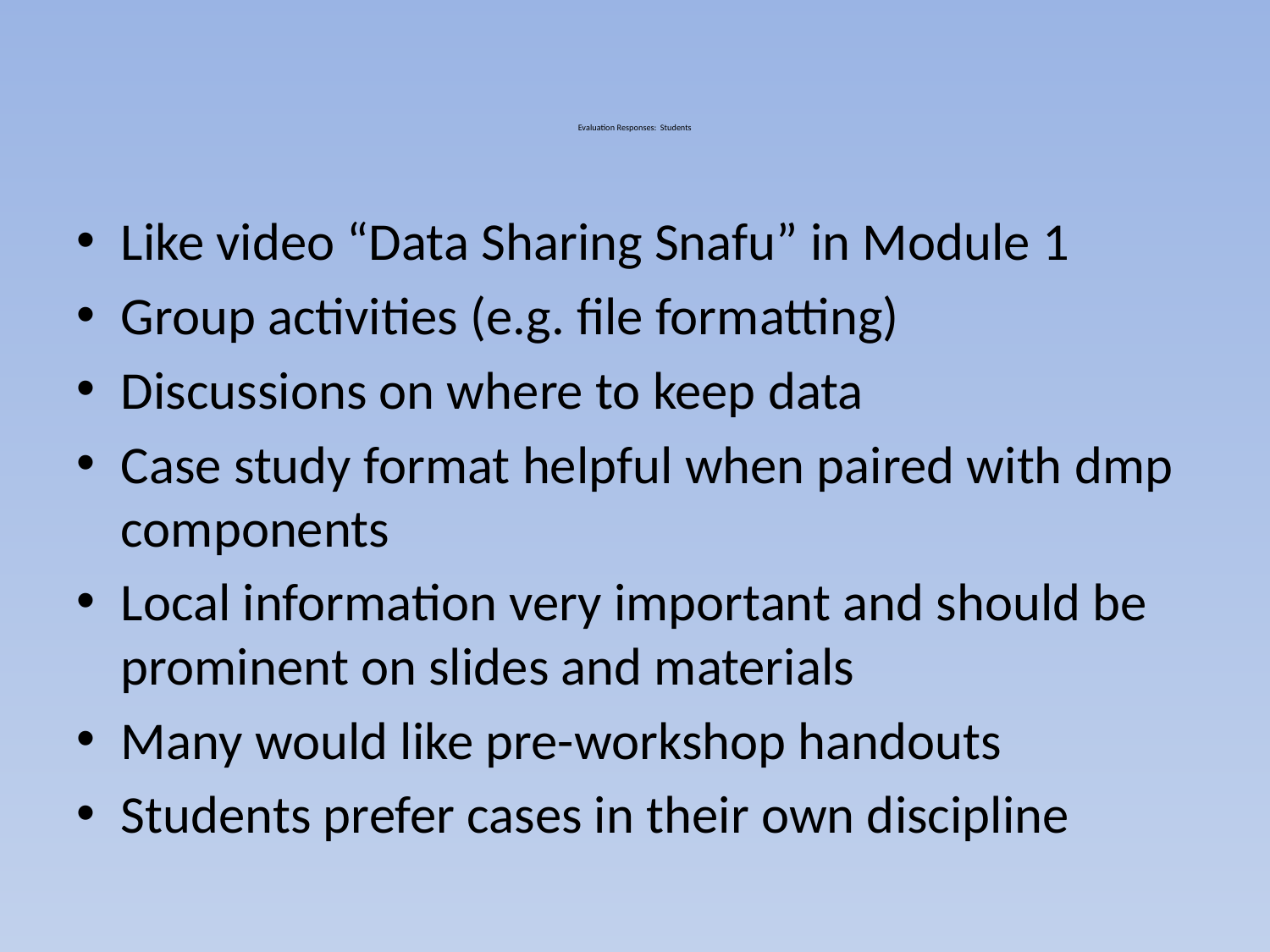

# Evaluation Responses:  Students
Like video “Data Sharing Snafu” in Module 1
Group activities (e.g. file formatting)
Discussions on where to keep data
Case study format helpful when paired with dmp components
Local information very important and should be prominent on slides and materials
Many would like pre-workshop handouts
Students prefer cases in their own discipline